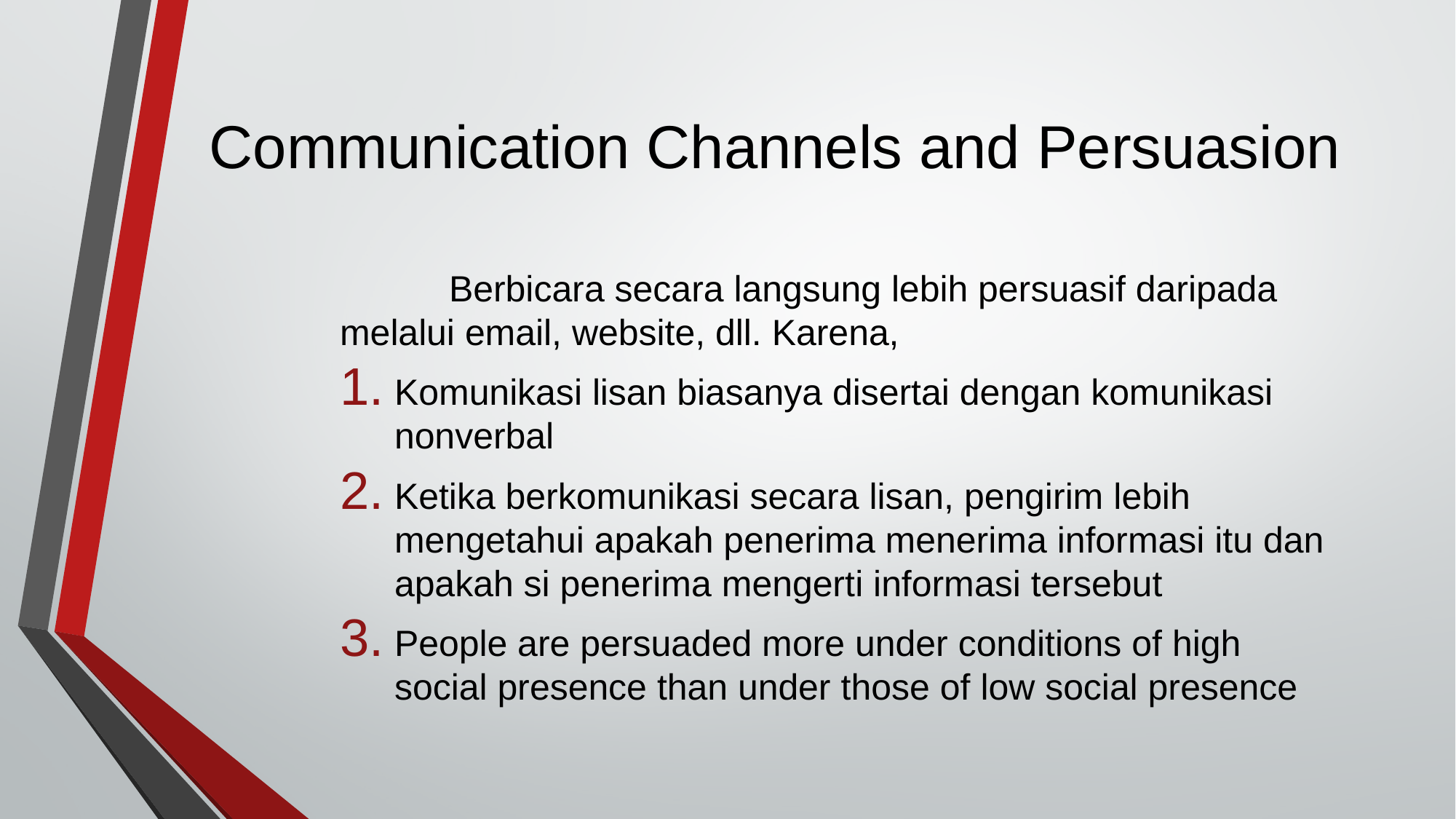

# Communication Channels and Persuasion
	Berbicara secara langsung lebih persuasif daripada melalui email, website, dll. Karena,
Komunikasi lisan biasanya disertai dengan komunikasi nonverbal
Ketika berkomunikasi secara lisan, pengirim lebih mengetahui apakah penerima menerima informasi itu dan apakah si penerima mengerti informasi tersebut
People are persuaded more under conditions of high social presence than under those of low social presence